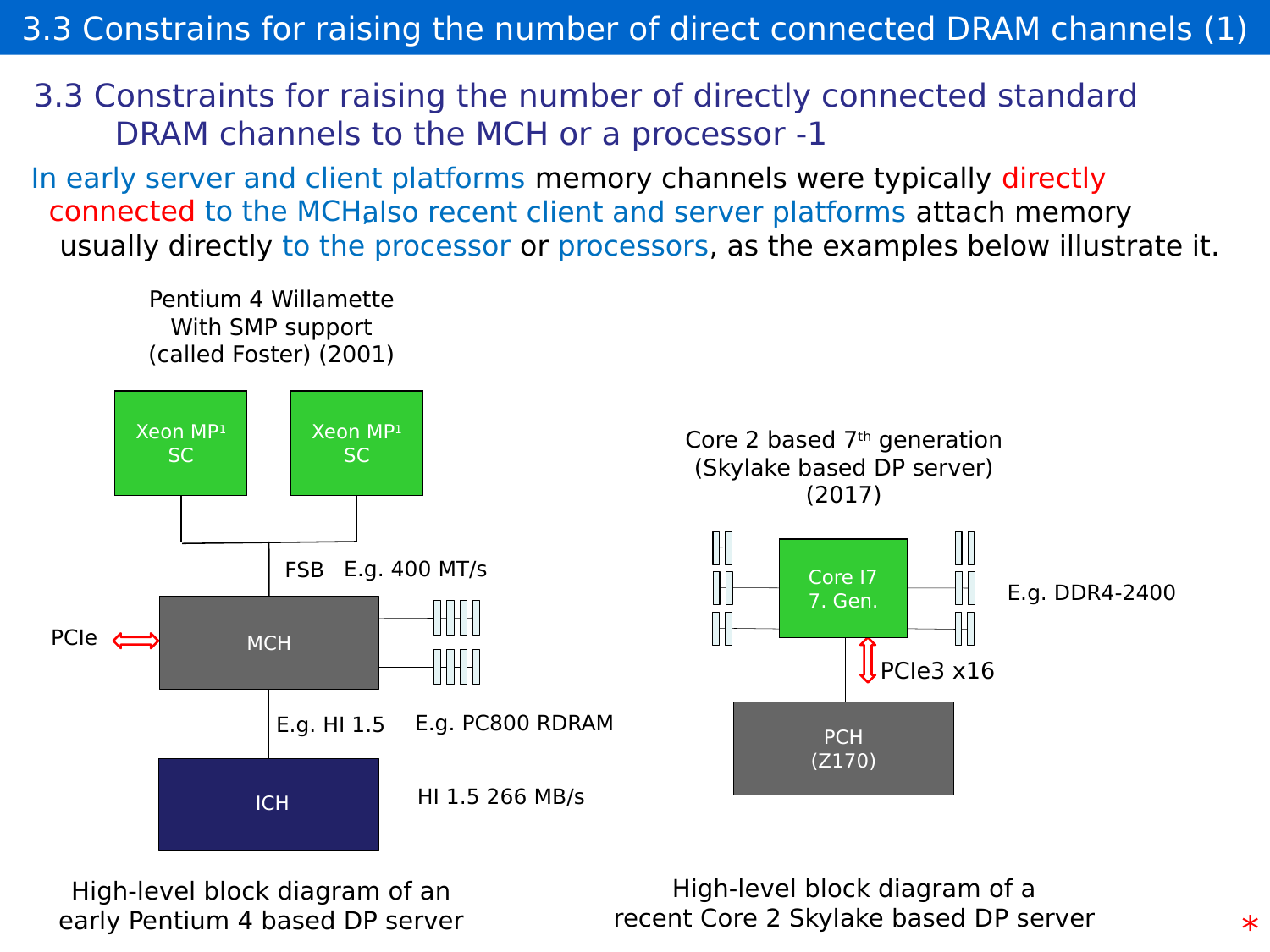

# 3.3 Constrains for raising the number of direct connected DRAM channels (1)
 3.3 Constraints for raising the number of directly connected standard
         DRAM channels to the MCH or a processor -1
In early server and client platforms memory channels were typically directly
  connected to the MCH,
                                    also recent client and server platforms attach memory
  usually directly to the processor or processors, as the examples below illustrate it.
Pentium 4 Willamette
With SMP support
(called Foster) (2001)
Xeon MP1
SC
Xeon MP1
SC
E.g. 400 MT/s
FSB
MCH

E.g. PC800 RDRAM
E.g. HI 1.5

HI 1.5 266 MB/s
 ICH
Core 2 based 7th generation
(Skylake based DP server)
(2017)

Core I7
7. Gen.

E.g. DDR4-2400

PCIe

PCIe3 x16

PCH
(Z170)
High-level block diagram of a
recent Core 2 Skylake based DP server
High-level block diagram of an
early Pentium 4 based DP server
*